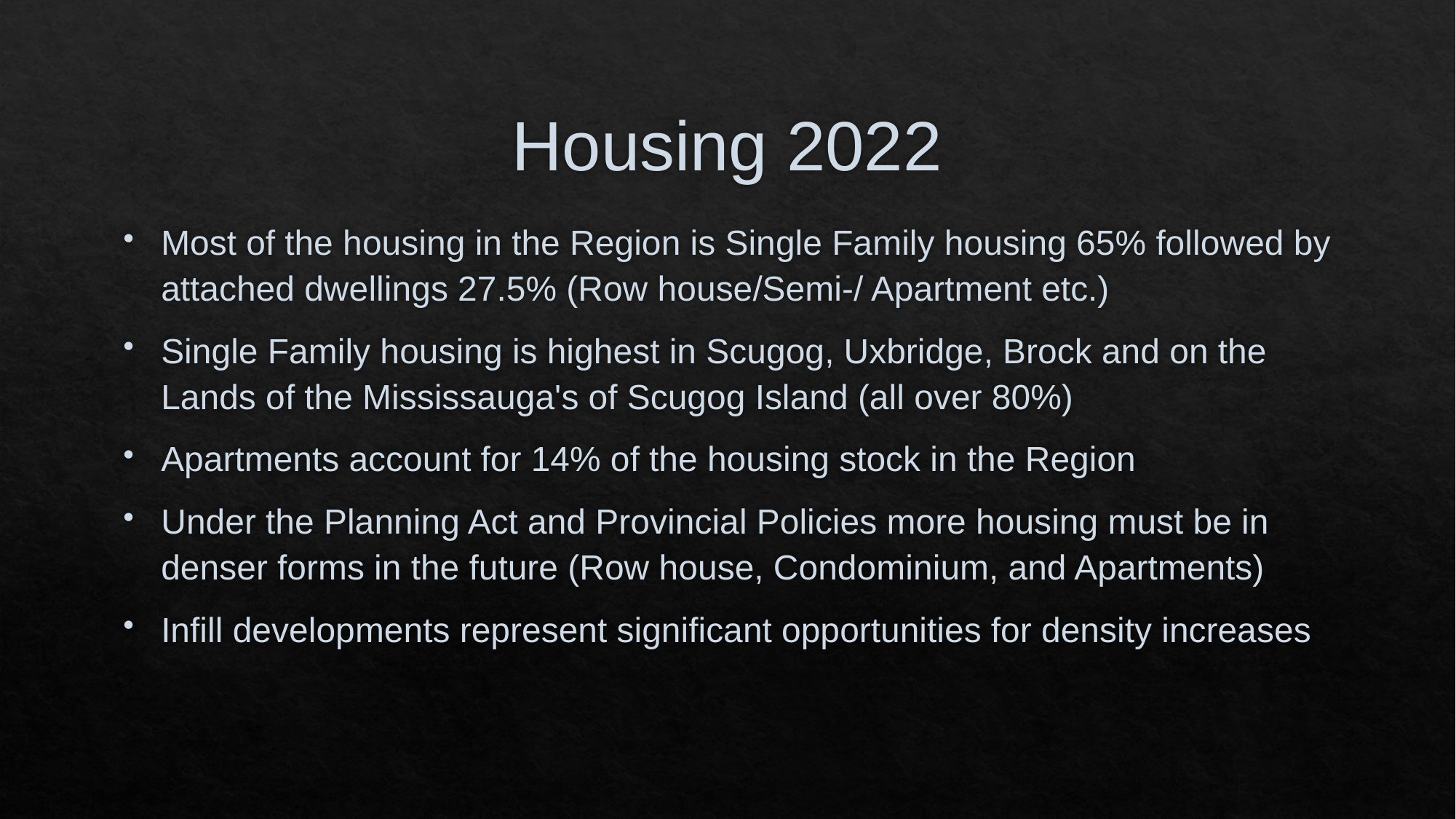

# Housing 2022
Most of the housing in the Region is Single Family housing 65% followed by attached dwellings 27.5% (Row house/Semi-/ Apartment etc.)
Single Family housing is highest in Scugog, Uxbridge, Brock and on the Lands of the Mississauga's of Scugog Island (all over 80%)
Apartments account for 14% of the housing stock in the Region
Under the Planning Act and Provincial Policies more housing must be in denser forms in the future (Row house, Condominium, and Apartments)
Infill developments represent significant opportunities for density increases